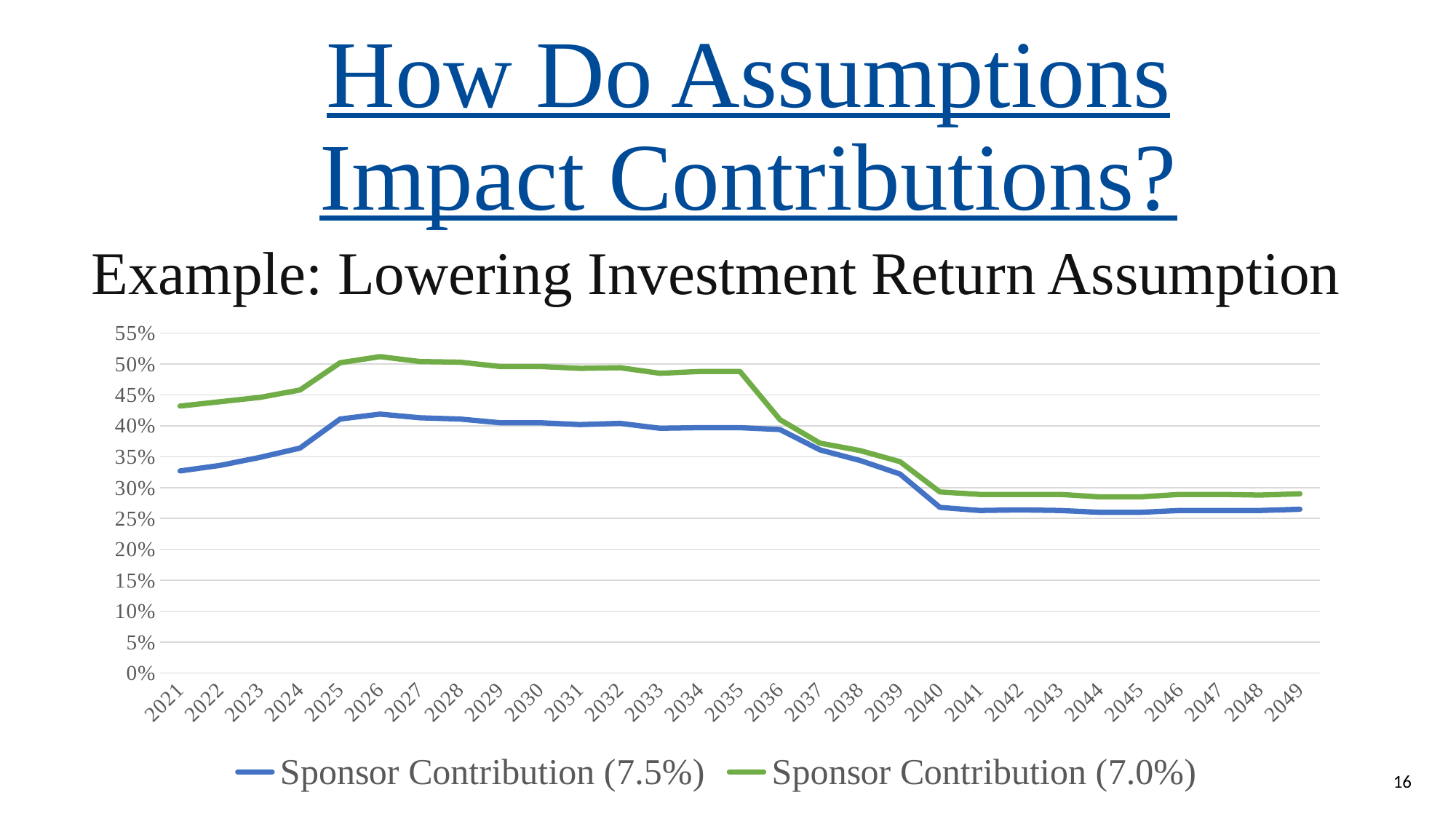

How Do Assumptions Impact Contributions?
Example: Lowering Investment Return Assumption

### Chart

| Category |  |  |
|---|---|---|
| 2021 | 0.32699999999999996 | 0.43199999999999994 |
| 2022 | 0.33599999999999997 | 0.43899999999999995 |
| 2023 | 0.349 | 0.44599999999999995 |
| 2024 | 0.364 | 0.45799999999999996 |
| 2025 | 0.41100000000000003 | 0.502 |
| 2026 | 0.41900000000000004 | 0.512 |
| 2027 | 0.4129999999999999 | 0.5039999999999999 |
| 2028 | 0.4109999999999999 | 0.503 |
| 2029 | 0.4049999999999999 | 0.4959999999999999 |
| 2030 | 0.405 | 0.496 |
| 2031 | 0.402 | 0.493 |
| 2032 | 0.4039999999999999 | 0.494 |
| 2033 | 0.396 | 0.485 |
| 2034 | 0.397 | 0.488 |
| 2035 | 0.397 | 0.488 |
| 2036 | 0.394 | 0.41000000000000003 |
| 2037 | 0.361 | 0.3719999999999999 |
| 2038 | 0.344 | 0.36 |
| 2039 | 0.32199999999999995 | 0.34199999999999997 |
| 2040 | 0.268 | 0.2929999999999999 |
| 2041 | 0.263 | 0.2889999999999999 |
| 2042 | 0.264 | 0.2889999999999999 |
| 2043 | 0.263 | 0.2889999999999999 |
| 2044 | 0.26 | 0.2849999999999999 |
| 2045 | 0.26 | 0.2849999999999999 |
| 2046 | 0.263 | 0.2889999999999999 |
| 2047 | 0.263 | 0.2889999999999999 |
| 2048 | 0.263 | 0.2879999999999999 |
| 2049 | 0.265 | 0.2899999999999999 |
16